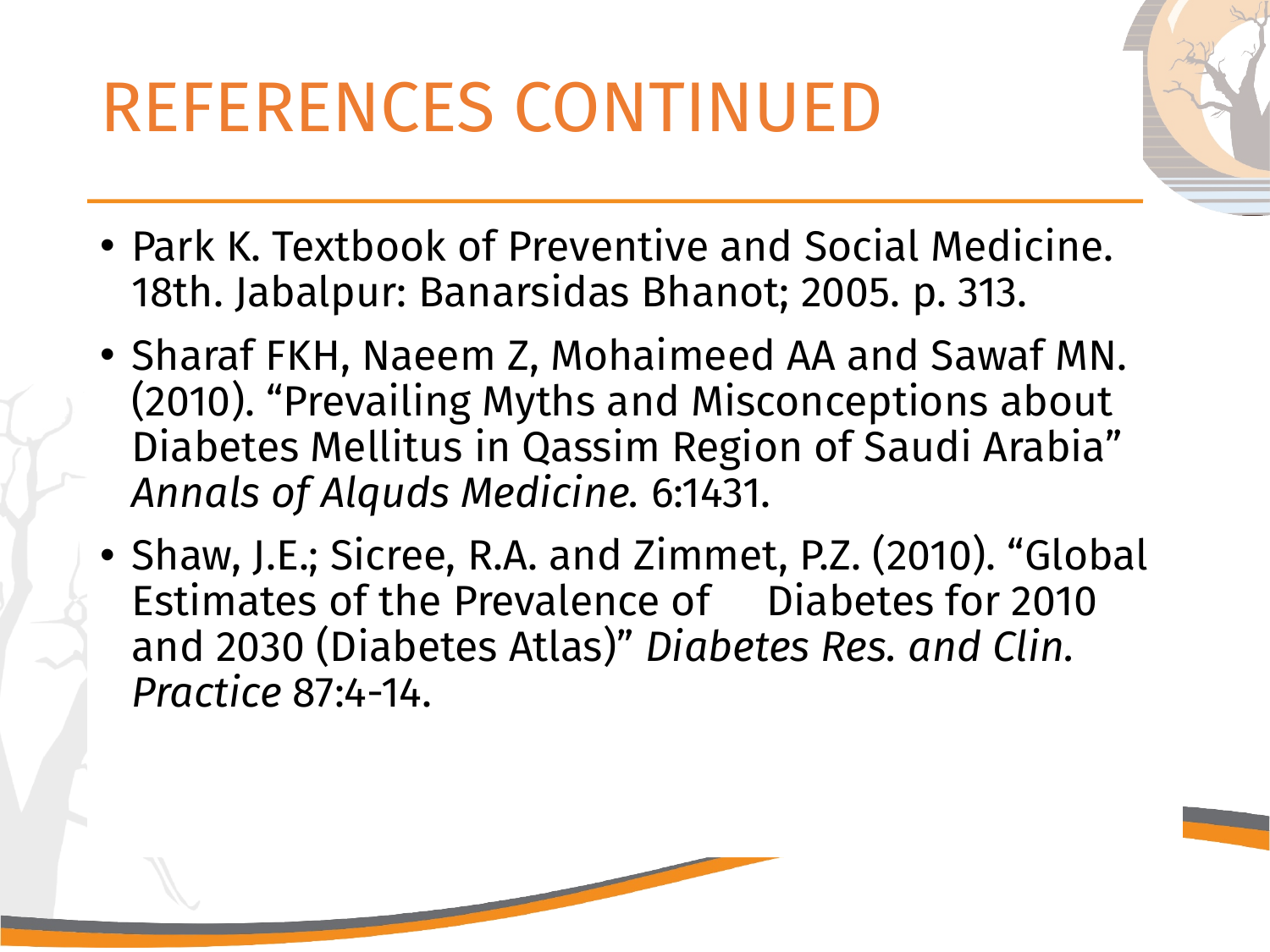

# REFERENCES CONTINUED
Park K. Textbook of Preventive and Social Medicine. 18th. Jabalpur: Banarsidas Bhanot; 2005. p. 313.
Sharaf FKH, Naeem Z, Mohaimeed AA and Sawaf MN.(2010). “Prevailing Myths and Misconceptions about Diabetes Mellitus in Qassim Region of Saudi Arabia” Annals of Alquds Medicine. 6:1431.
Shaw, J.E.; Sicree, R.A. and Zimmet, P.Z. (2010). “Global Estimates of the Prevalence of 	Diabetes for 2010 and 2030 (Diabetes Atlas)” Diabetes Res. and Clin. Practice 87:4-14.